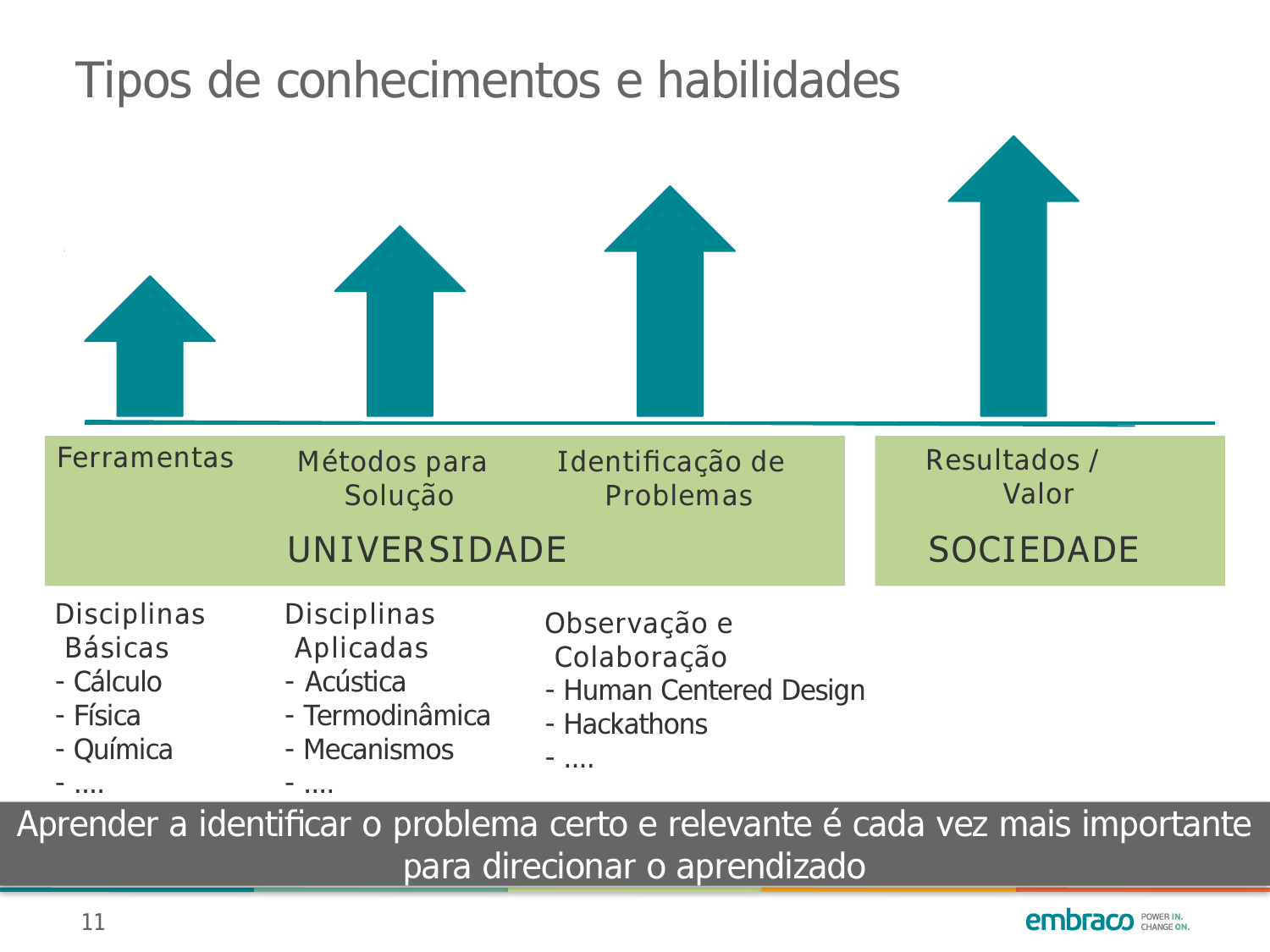

Tipos de conhecimentos e habilidades

Ferramentas

Resultados / Valor
Métodos para Solução
Identificação de Problemas
UNIVERSIDADE
SOCIEDADE
Disciplinas Básicas
- Cálculo
- Física
- Química
- ….
Disciplinas  Aplicadas
- Acústica
- Termodinâmica
- Mecanismos
- ….
Observação e Colaboração
- Human Centered Design
- Hackathons
- ….
Aprender a identificar o problema certo e relevante é cada vez mais importante para direcionar o aprendizado